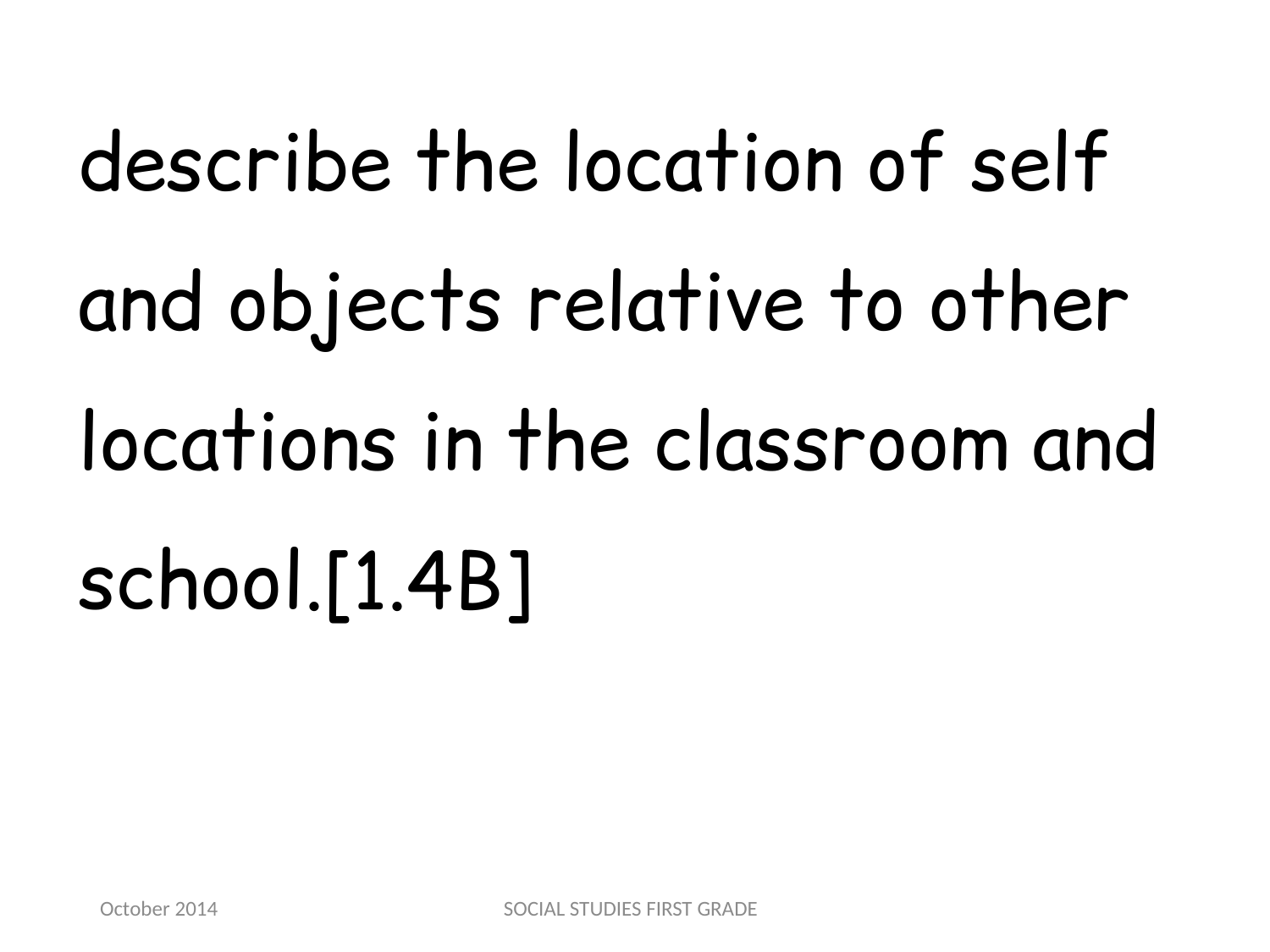

describe the location of self and objects relative to other locations in the classroom and school.[1.4B]
October 2014
SOCIAL STUDIES FIRST GRADE